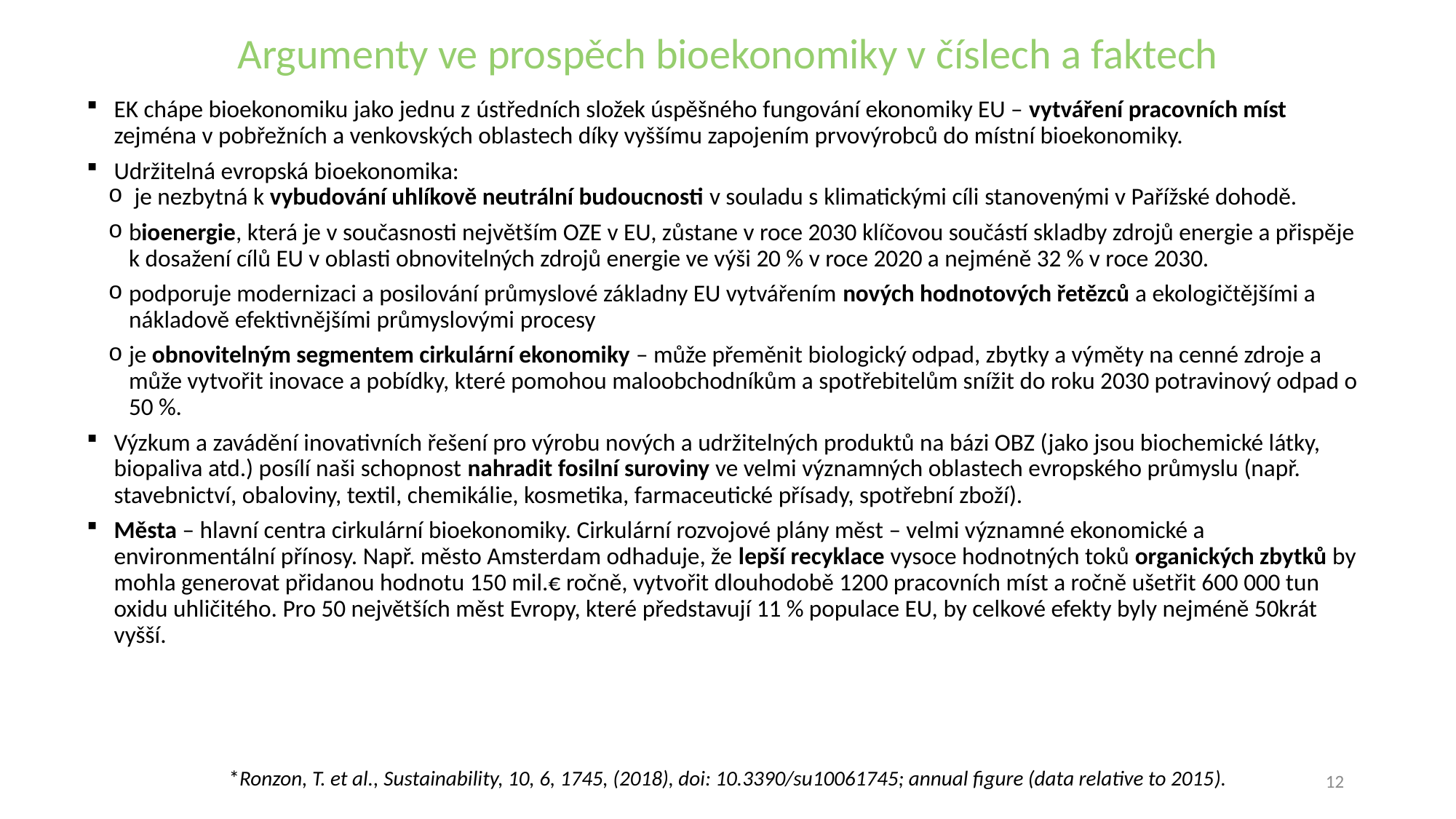

# Argumenty ve prospěch bioekonomiky v číslech a faktech
EK chápe bioekonomiku jako jednu z ústředních složek úspěšného fungování ekonomiky EU – vytváření pracovních míst zejména v pobřežních a venkovských oblastech díky vyššímu zapojením prvovýrobců do místní bioekonomiky.
Udržitelná evropská bioekonomika:
 je nezbytná k vybudování uhlíkově neutrální budoucnosti v souladu s klimatickými cíli stanovenými v Pařížské dohodě.
bioenergie, která je v současnosti největším OZE v EU, zůstane v roce 2030 klíčovou součástí skladby zdrojů energie a přispěje k dosažení cílů EU v oblasti obnovitelných zdrojů energie ve výši 20 % v roce 2020 a nejméně 32 % v roce 2030.
podporuje modernizaci a posilování průmyslové základny EU vytvářením nových hodnotových řetězců a ekologičtějšími a nákladově efektivnějšími průmyslovými procesy
je obnovitelným segmentem cirkulární ekonomiky – může přeměnit biologický odpad, zbytky a výměty na cenné zdroje a může vytvořit inovace a pobídky, které pomohou maloobchodníkům a spotřebitelům snížit do roku 2030 potravinový odpad o 50 %.
Výzkum a zavádění inovativních řešení pro výrobu nových a udržitelných produktů na bázi OBZ (jako jsou biochemické látky, biopaliva atd.) posílí naši schopnost nahradit fosilní suroviny ve velmi významných oblastech evropského průmyslu (např. stavebnictví, obaloviny, textil, chemikálie, kosmetika, farmaceutické přísady, spotřební zboží).
Města – hlavní centra cirkulární bioekonomiky. Cirkulární rozvojové plány měst – velmi významné ekonomické a environmentální přínosy. Např. město Amsterdam odhaduje, že lepší recyklace vysoce hodnotných toků organických zbytků by mohla generovat přidanou hodnotu 150 mil.€ ročně, vytvořit dlouhodobě 1200 pracovních míst a ročně ušetřit 600 000 tun oxidu uhličitého. Pro 50 největších měst Evropy, které představují 11 % populace EU, by celkové efekty byly nejméně 50krát vyšší.
*Ronzon, T. et al., Sustainability, 10, 6, 1745, (2018), doi: 10.3390/su10061745; annual figure (data relative to 2015).
12